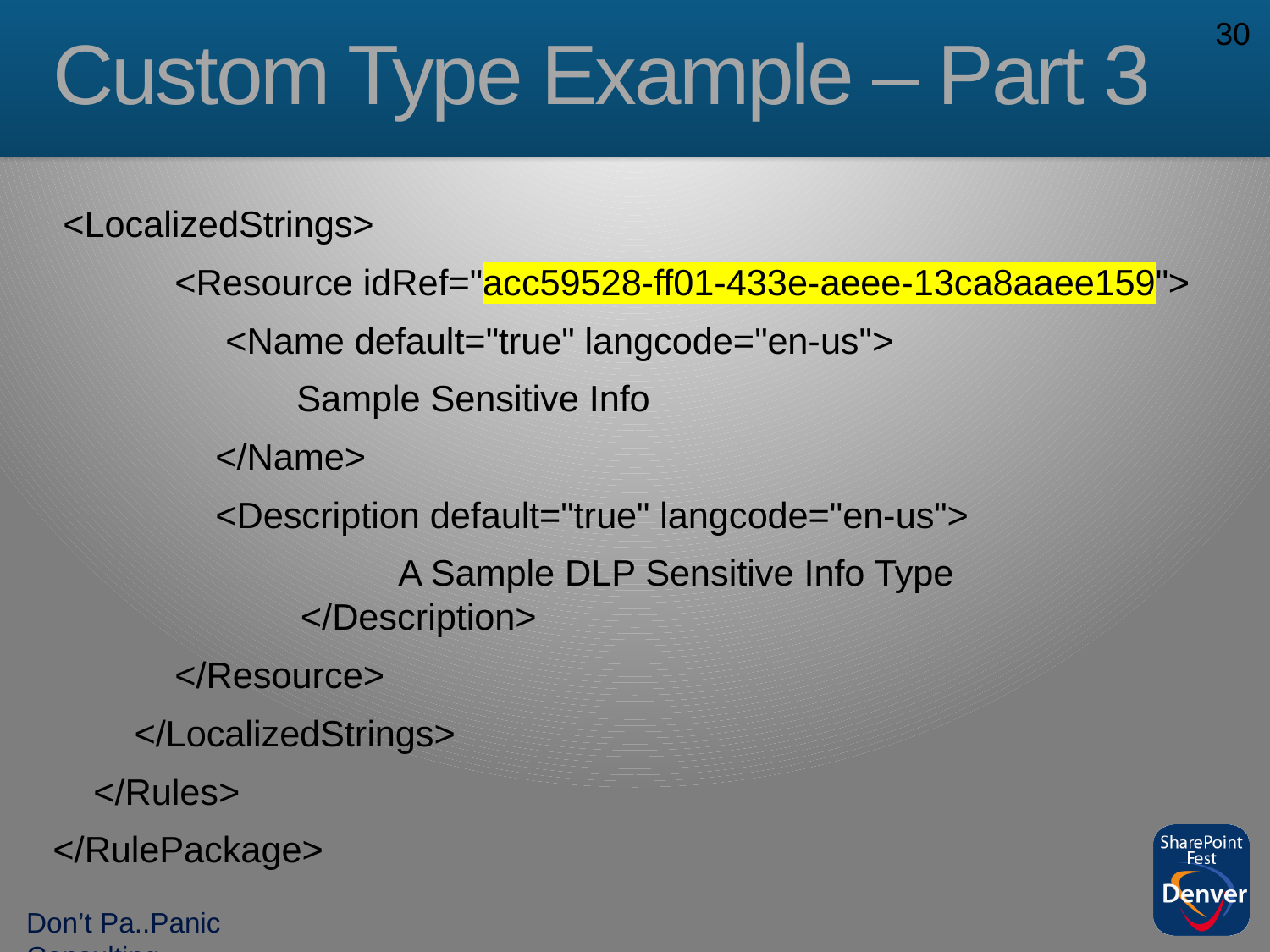

30
# Custom Type Example – Part 3
 <LocalizedStrings>
            <Resource idRef="acc59528-ff01-433e-aeee-13ca8aaee159">
                 <Name default="true" langcode="en-us">
                        Sample Sensitive Info
                </Name>
                <Description default="true" langcode="en-us">
                                  A Sample DLP Sensitive Info Type                	  	                   	</Description>
            </Resource>
        </LocalizedStrings>
    </Rules>
</RulePackage>